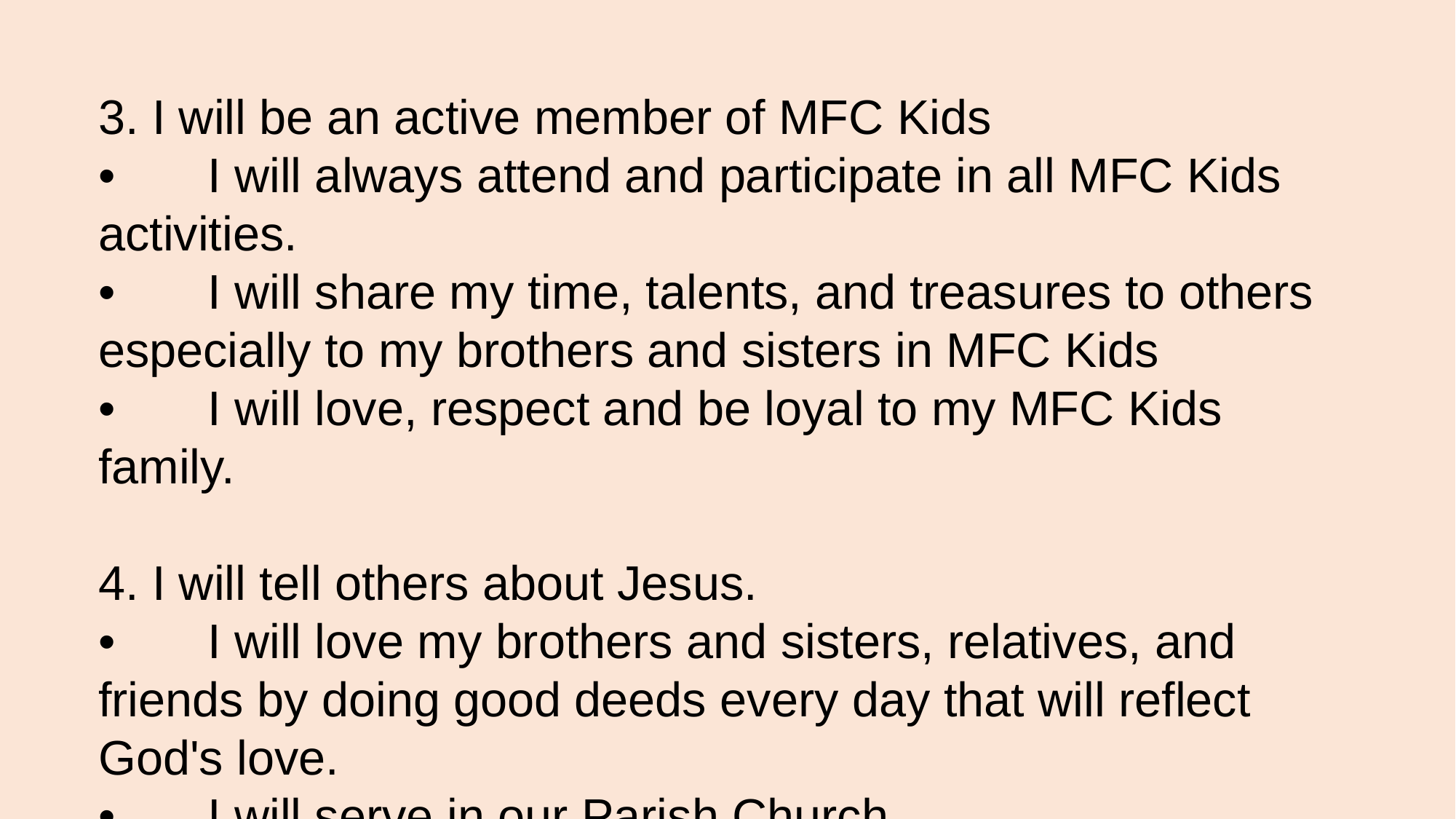

3. I will be an active member of MFC Kids
•	I will always attend and participate in all MFC Kids activities.
•	I will share my time, talents, and treasures to others especially to my brothers and sisters in MFC Kids
•	I will love, respect and be loyal to my MFC Kids family.

4. I will tell others about Jesus.
•	I will love my brothers and sisters, relatives, and friends by doing good deeds every day that will reflect God's love.
•	I will serve in our Parish Church.
•	I will love the poor by sharing what I have with them